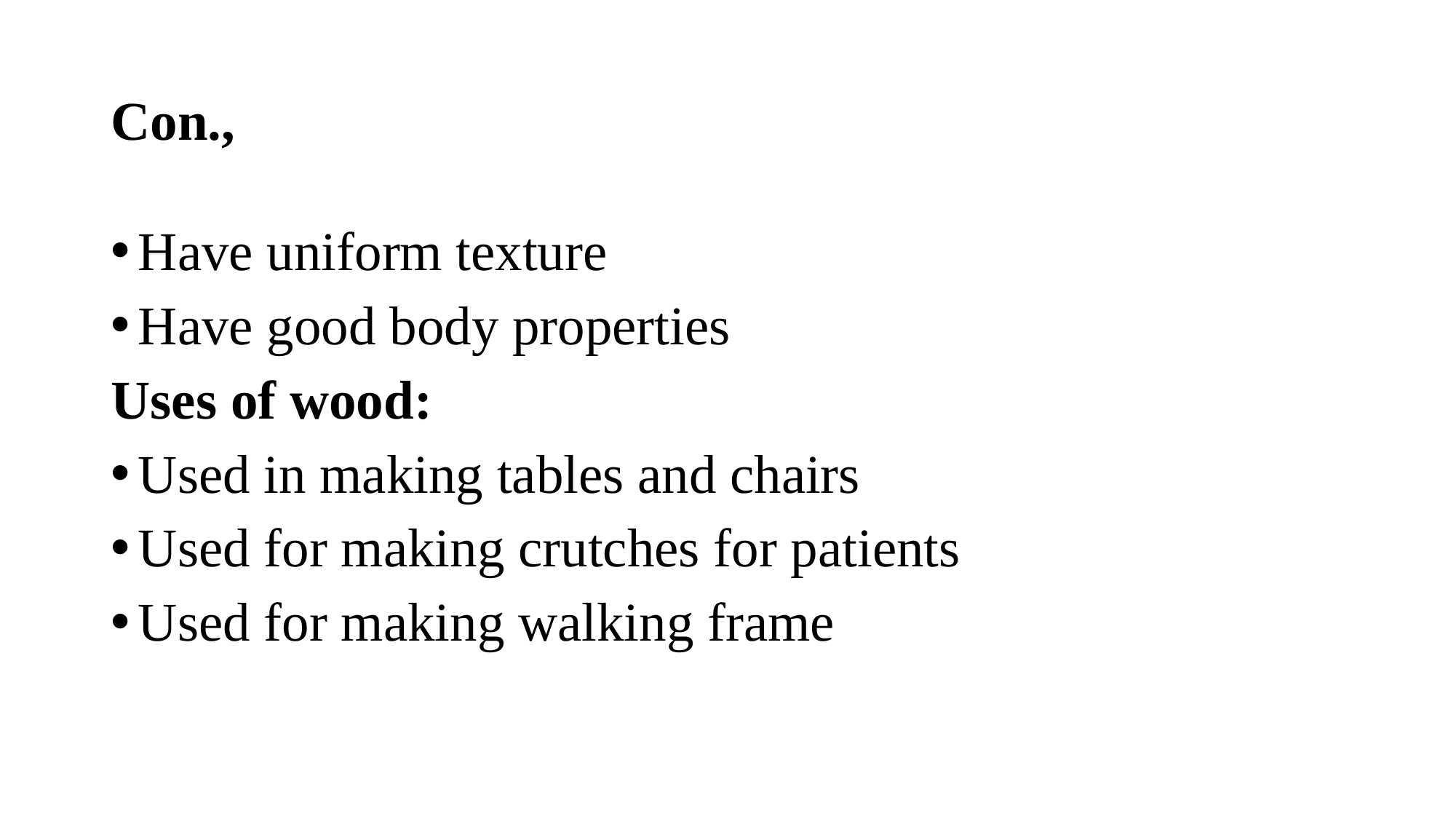

# Con.,
Have uniform texture
Have good body properties
Uses of wood:
Used in making tables and chairs
Used for making crutches for patients
Used for making walking frame